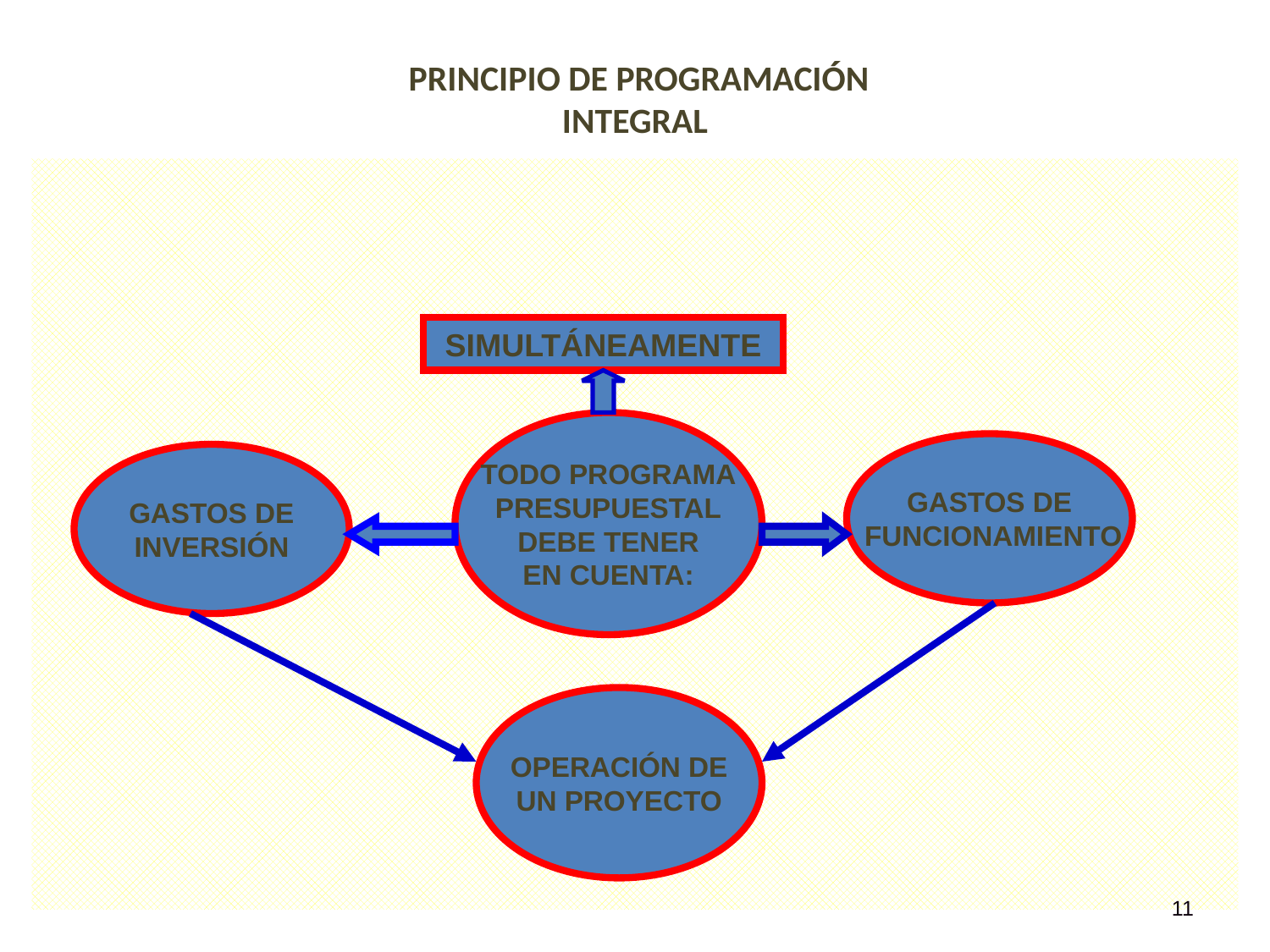

# PRINCIPIO DE PROGRAMACIÓN INTEGRAL

SIMULTÁNEAMENTE

TODO PROGRAMA
PRESUPUESTAL
DEBE TENER
EN CUENTA:
GASTOS DE
 FUNCIONAMIENTO
GASTOS DE
INVERSIÓN

OPERACIÓN DE
UN PROYECTO

11